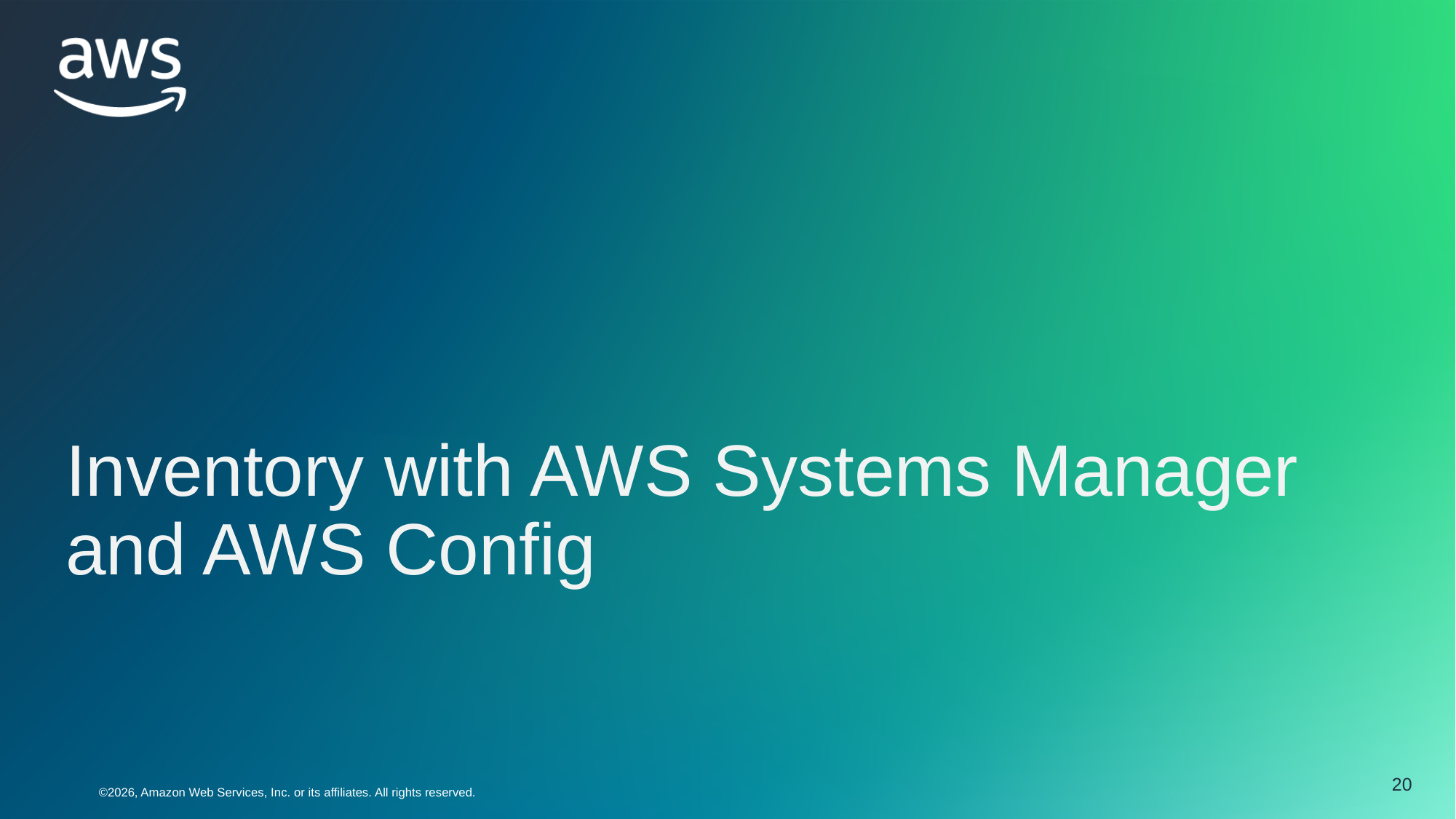

Inventory with AWS Systems Manager and AWS Config
20